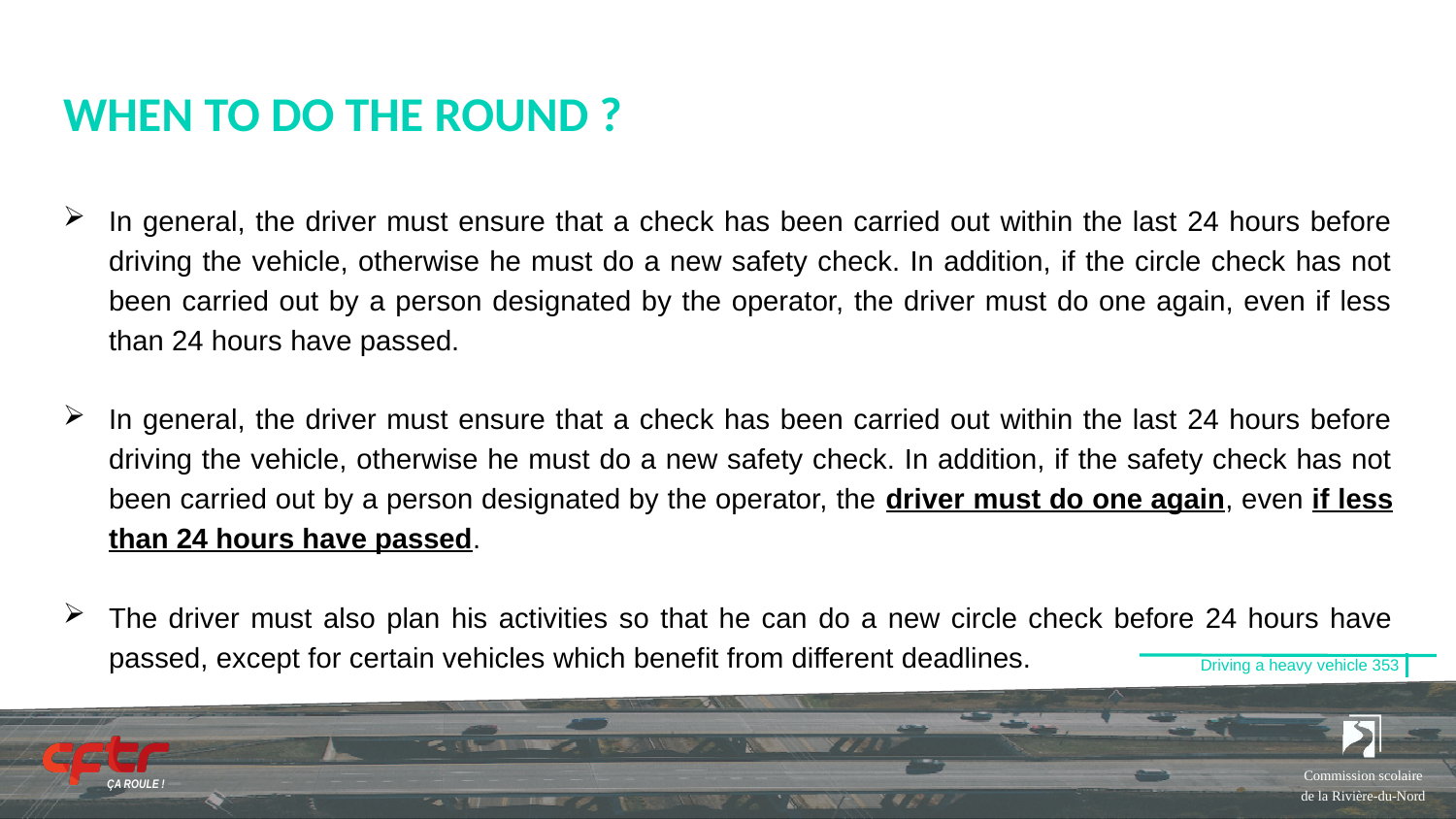

# WHEN TO DO THE ROUND ?
In general, the driver must ensure that a check has been carried out within the last 24 hours before driving the vehicle, otherwise he must do a new safety check. In addition, if the circle check has not been carried out by a person designated by the operator, the driver must do one again, even if less than 24 hours have passed.

In general, the driver must ensure that a check has been carried out within the last 24 hours before driving the vehicle, otherwise he must do a new safety check. In addition, if the safety check has not been carried out by a person designated by the operator, the driver must do one again, even if less than 24 hours have passed.

The driver must also plan his activities so that he can do a new circle check before 24 hours have passed, except for certain vehicles which benefit from different deadlines.
Driving a heavy vehicle 353

Commission scolaire  de la Rivière-du-Nord
ÇA ROULE !